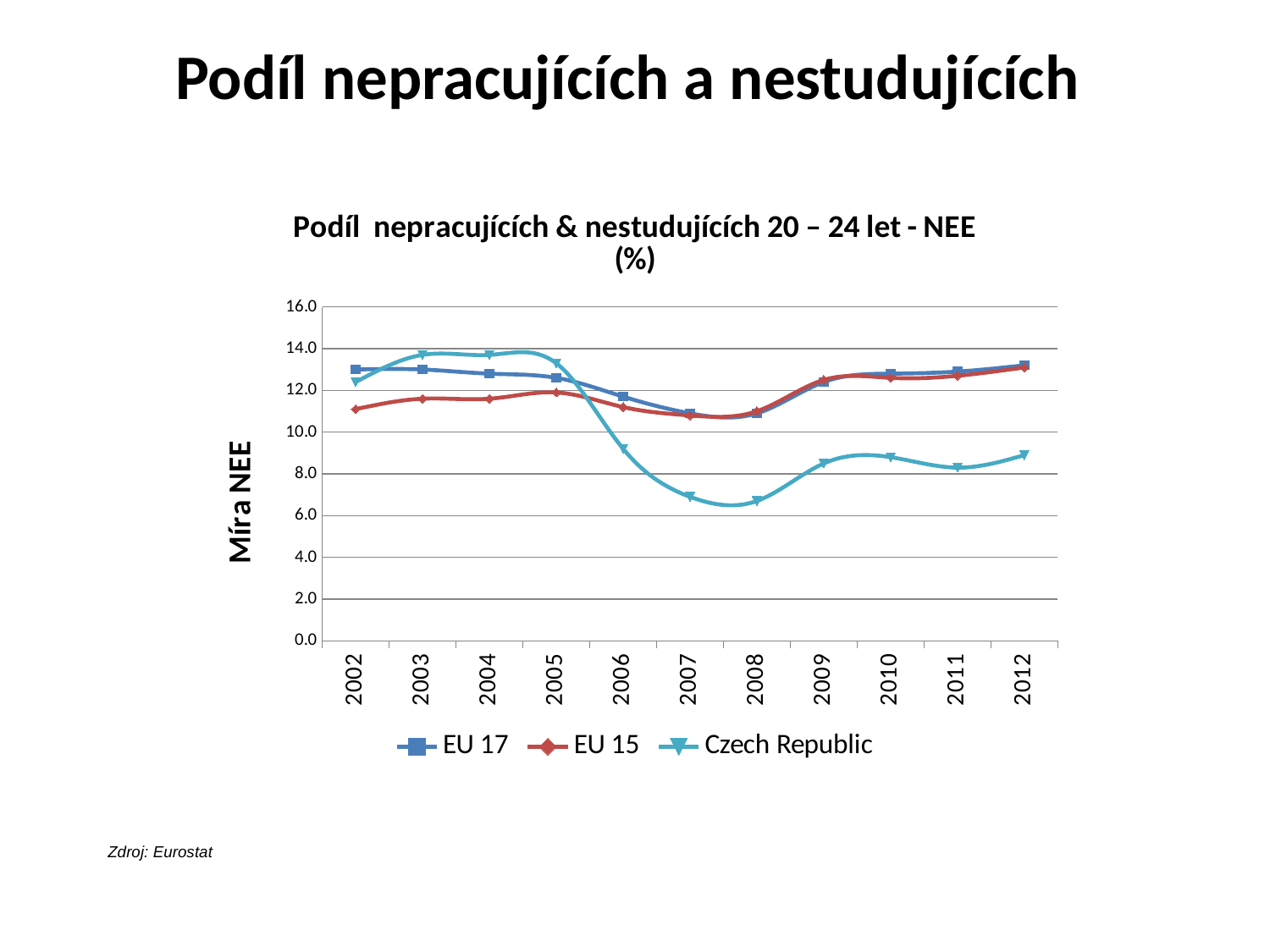

# Podíl nepracujících a nestudujících

### Chart: Podíl  nepracujících & nestudujících 20 – 24 let - NEE (%)

| Category | EU 17 | EU 15 | Czech Republic |
|---|---|---|---|
| 2002 | 13.0 | 11.1 | 12.4 |
| 2003 | 13.0 | 11.6 | 13.7 |
| 2004 | 12.8 | 11.6 | 13.7 |
| 2005 | 12.6 | 11.9 | 13.3 |
| 2006 | 11.7 | 11.2 | 9.200000000000001 |
| 2007 | 10.9 | 10.8 | 6.9 |
| 2008 | 10.9 | 11.0 | 6.7 |
| 2009 | 12.4 | 12.5 | 8.5 |
| 2010 | 12.8 | 12.6 | 8.8 |
| 2011 | 12.9 | 12.7 | 8.3 |
| 2012 | 13.2 | 13.1 | 8.9 |
Zdroj: Eurostat